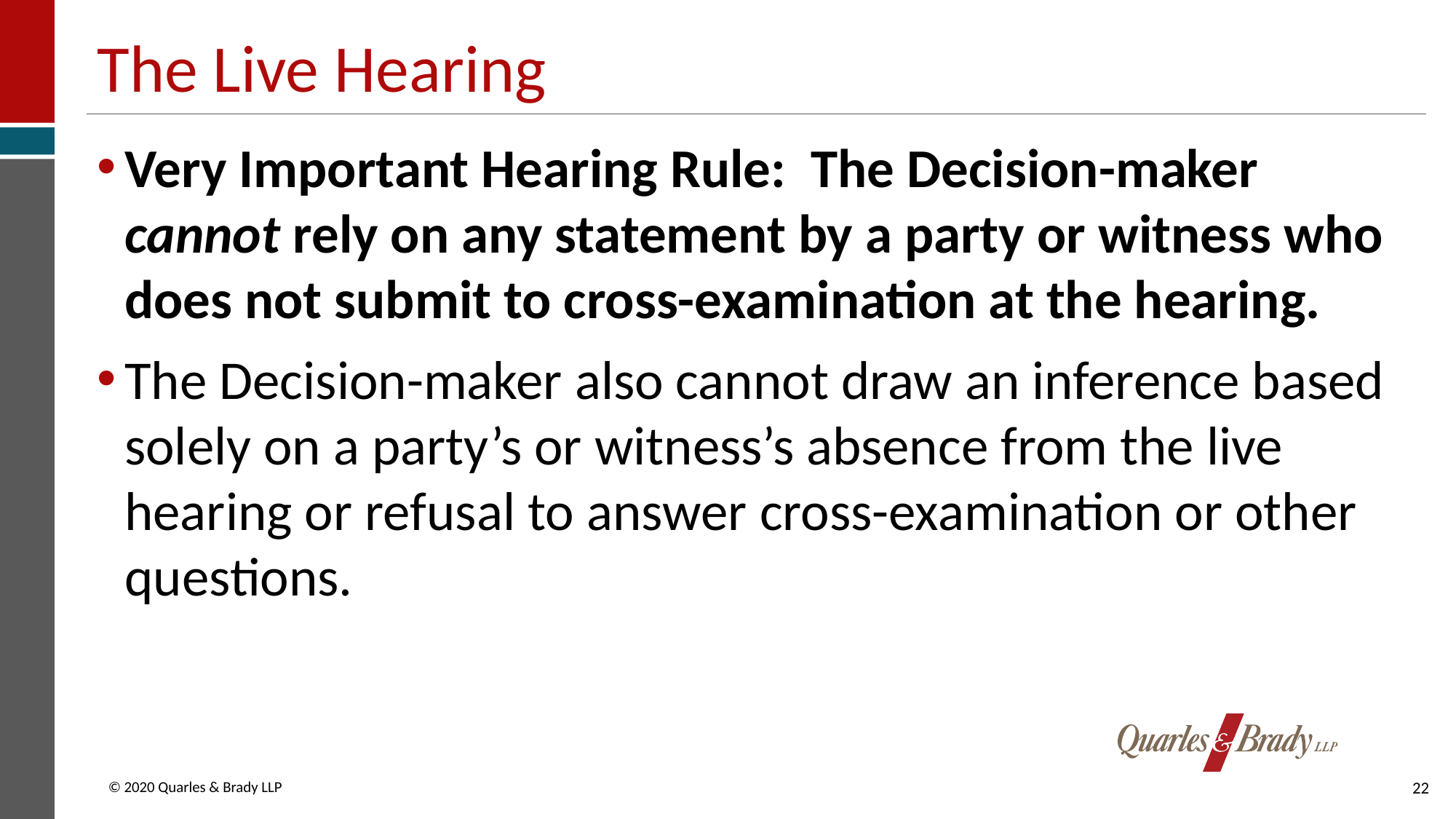

# The Live Hearing
Very Important Hearing Rule:  The Decision-maker cannot rely on any statement by a party or witness who does not submit to cross-examination at the hearing.
The Decision-maker also cannot draw an inference based solely on a party’s or witness’s absence from the live hearing or refusal to answer cross-examination or other questions.
22